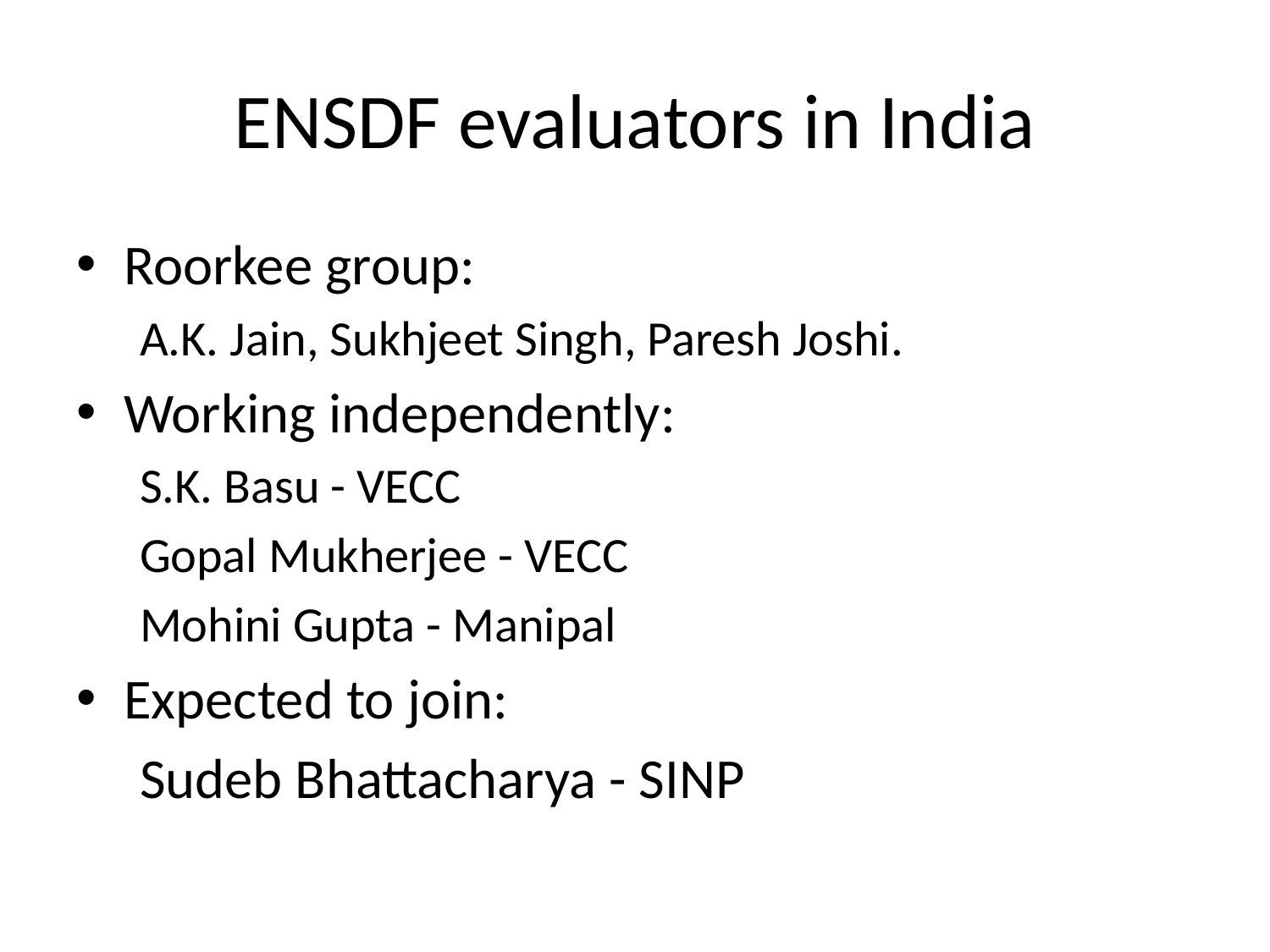

# ENSDF evaluators in India
Roorkee group:
A.K. Jain, Sukhjeet Singh, Paresh Joshi.
Working independently:
S.K. Basu - VECC
Gopal Mukherjee - VECC
Mohini Gupta - Manipal
Expected to join:
     Sudeb Bhattacharya - SINP